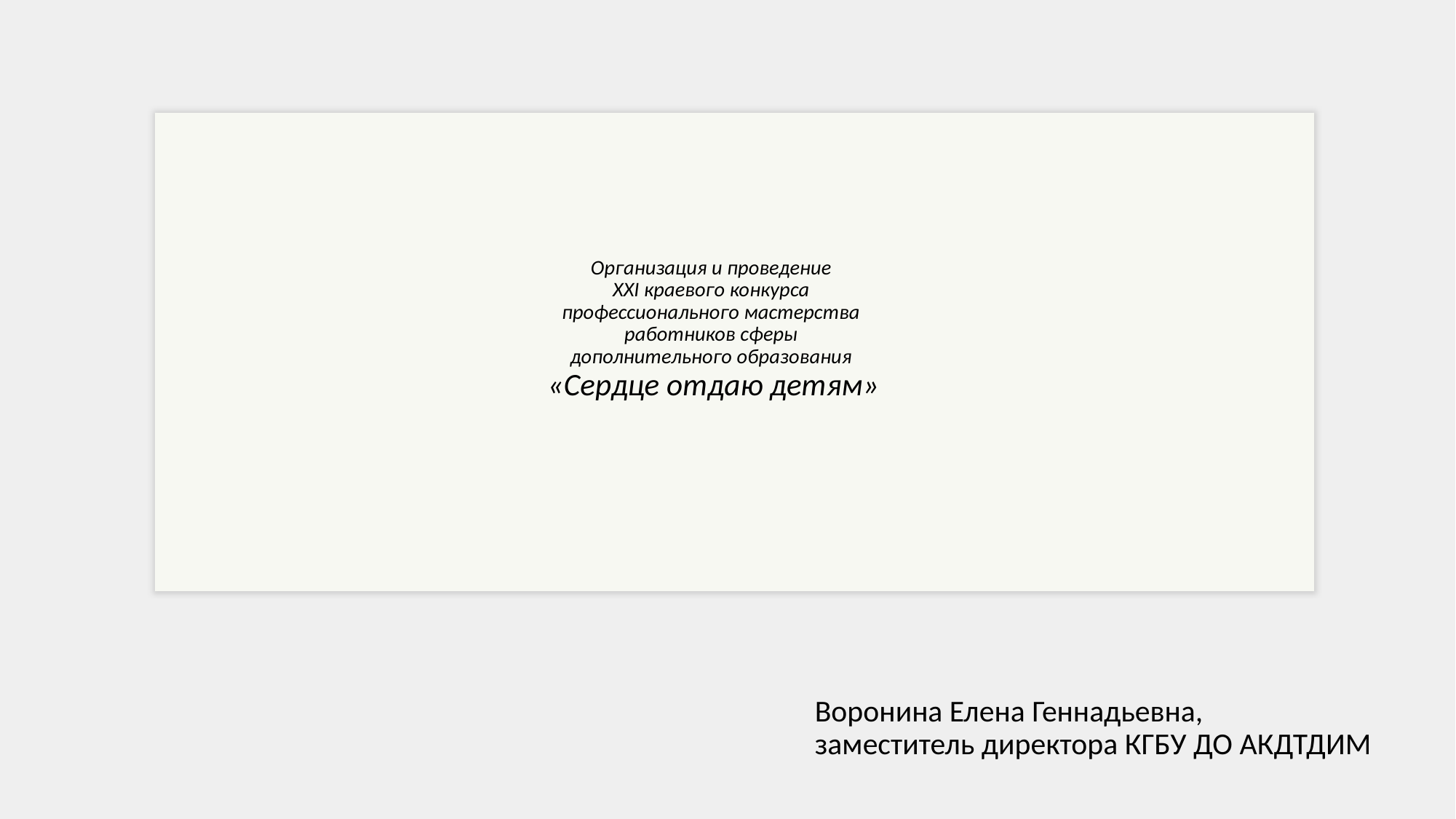

# Организация и проведение XXI краевого конкурса профессионального мастерства работников сферы дополнительного образования «Сердце отдаю детям»
Воронина Елена Геннадьевна,
заместитель директора КГБУ ДО АКДТДИМ